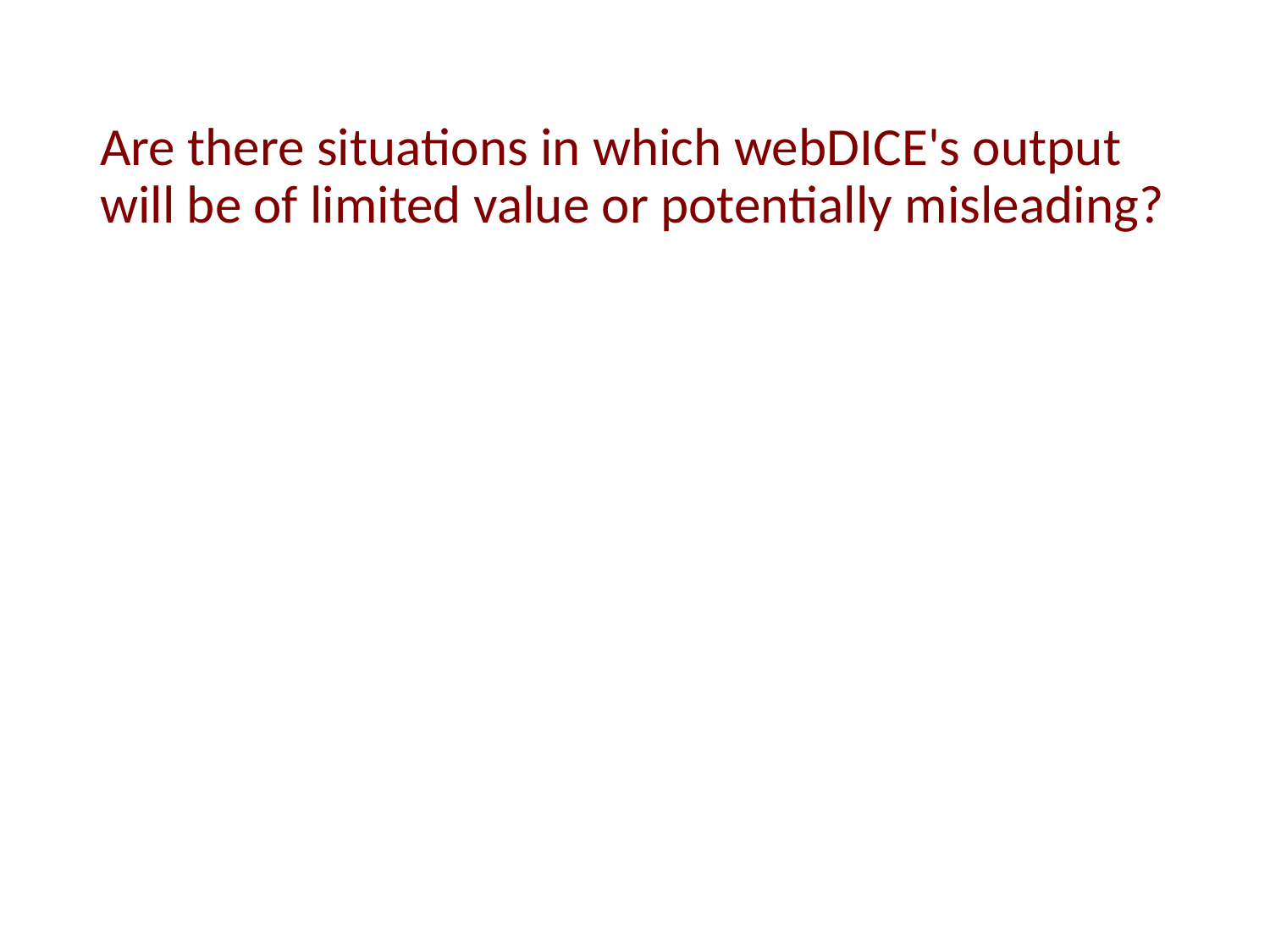

# Are there situations in which webDICE's output will be of limited value or potentially misleading?